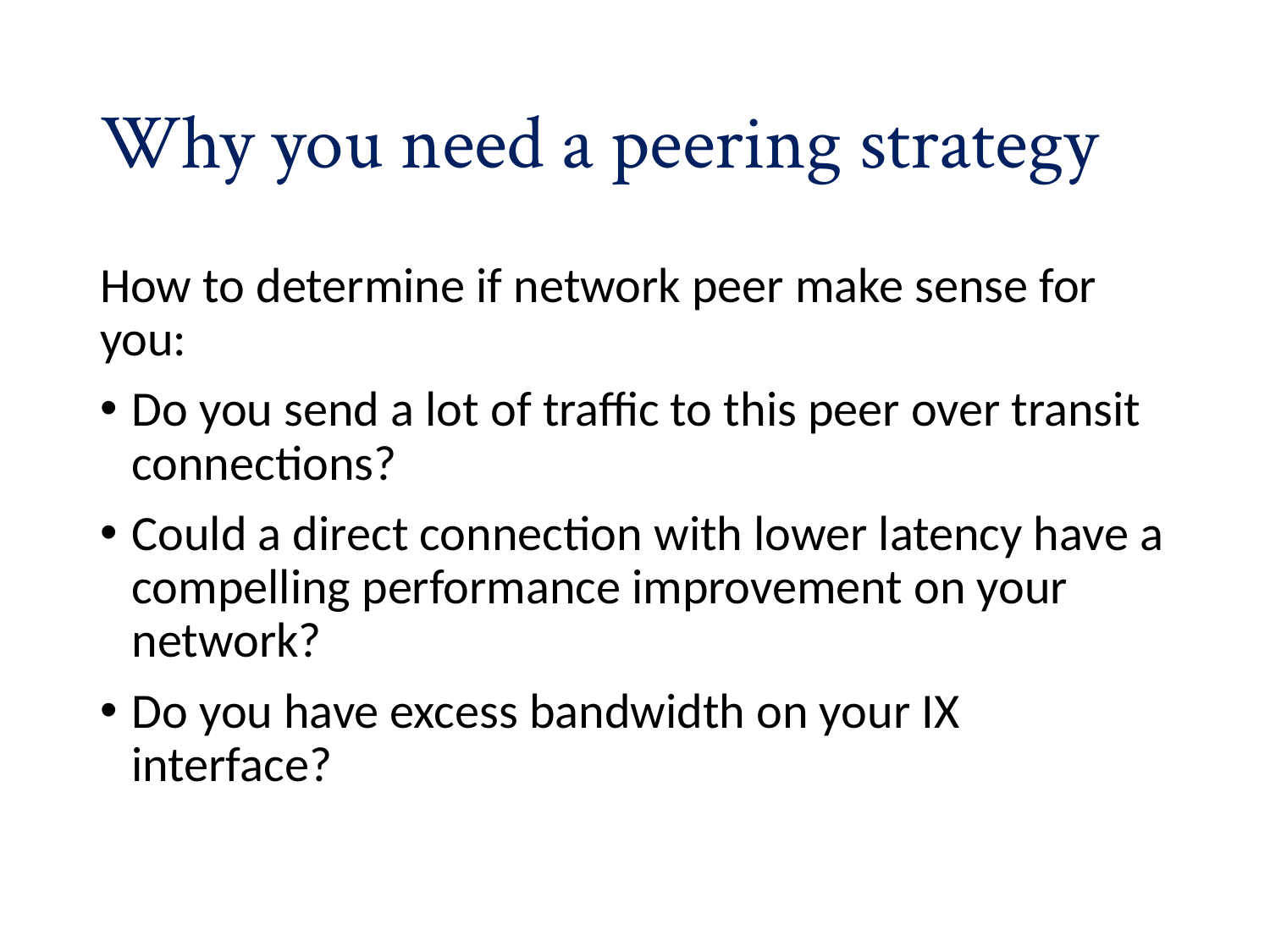

# Why you need a peering strategy
How to determine if network peer make sense for you:
Do you send a lot of traffic to this peer over transit connections?
Could a direct connection with lower latency have a compelling performance improvement on your network?
Do you have excess bandwidth on your IX interface?